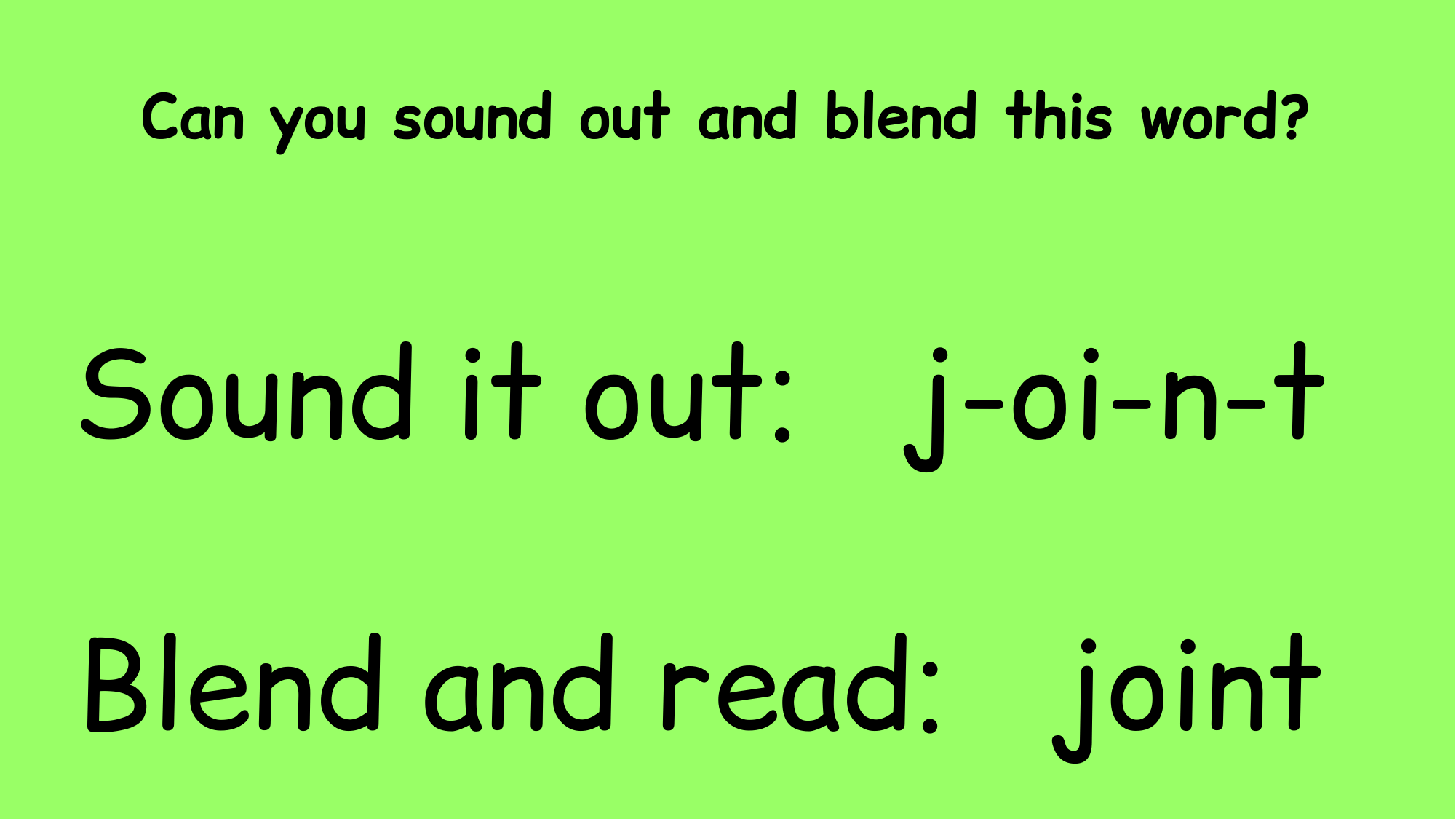

Can you sound out and blend this word?
Sound it out:   j-oi-n-t

Blend and read:   joint